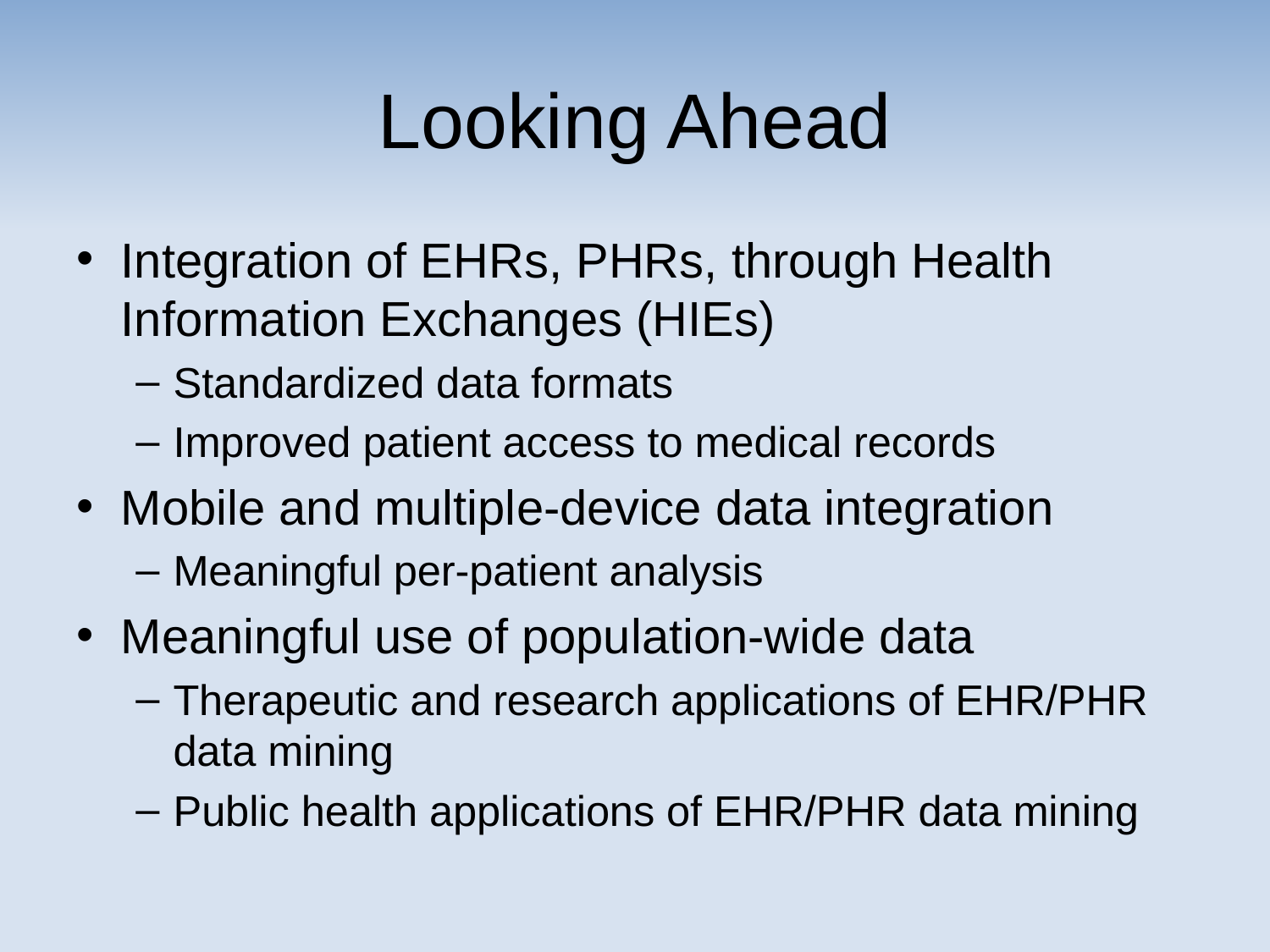

# Looking Ahead
Integration of EHRs, PHRs, through Health Information Exchanges (HIEs)
Standardized data formats
Improved patient access to medical records
Mobile and multiple-device data integration
Meaningful per-patient analysis
Meaningful use of population-wide data
Therapeutic and research applications of EHR/PHR data mining
Public health applications of EHR/PHR data mining